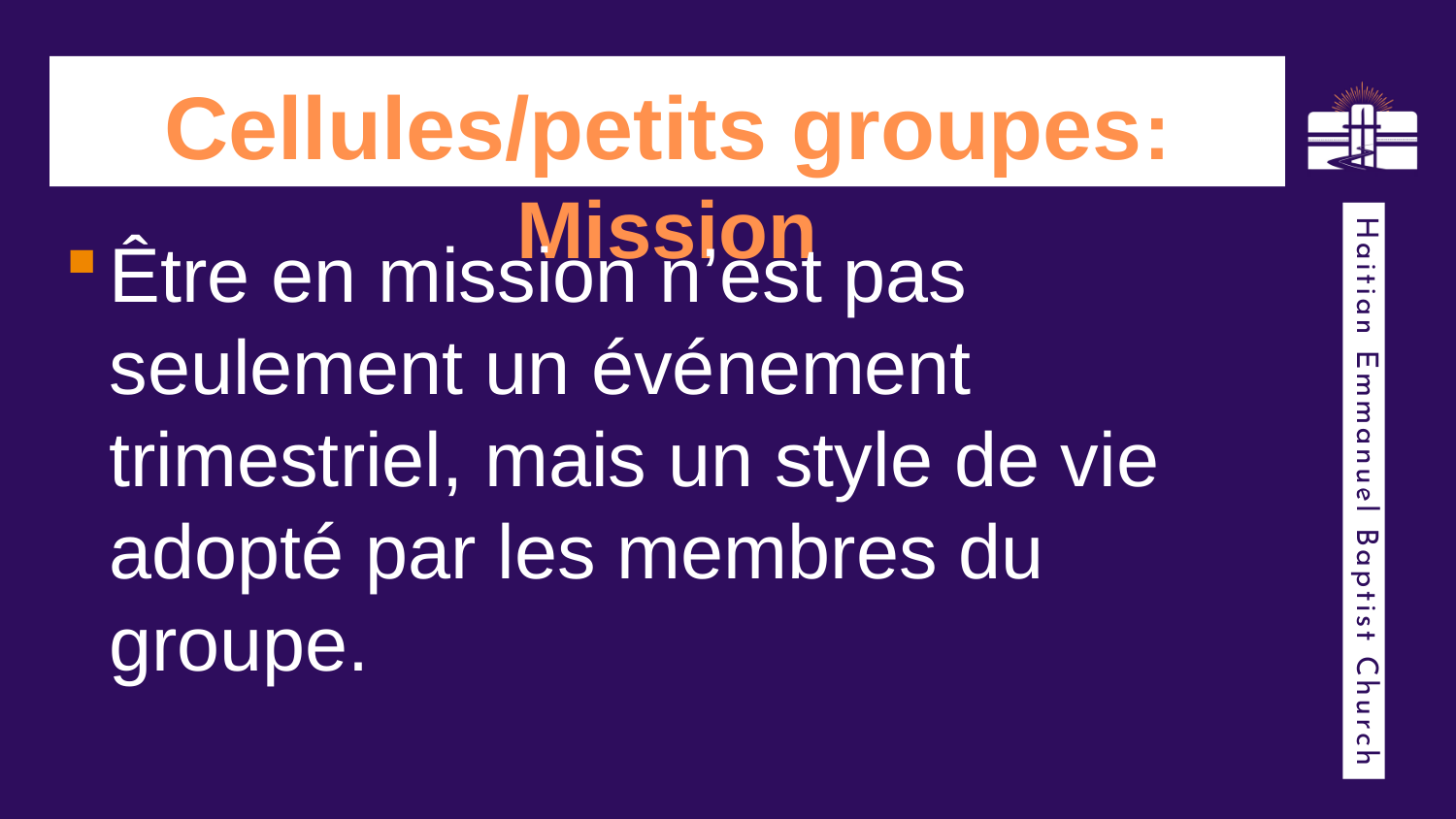

# Cellules/petits groupes: Mission
Être en mission n’est pas seulement un événement trimestriel, mais un style de vie adopté par les membres du groupe.